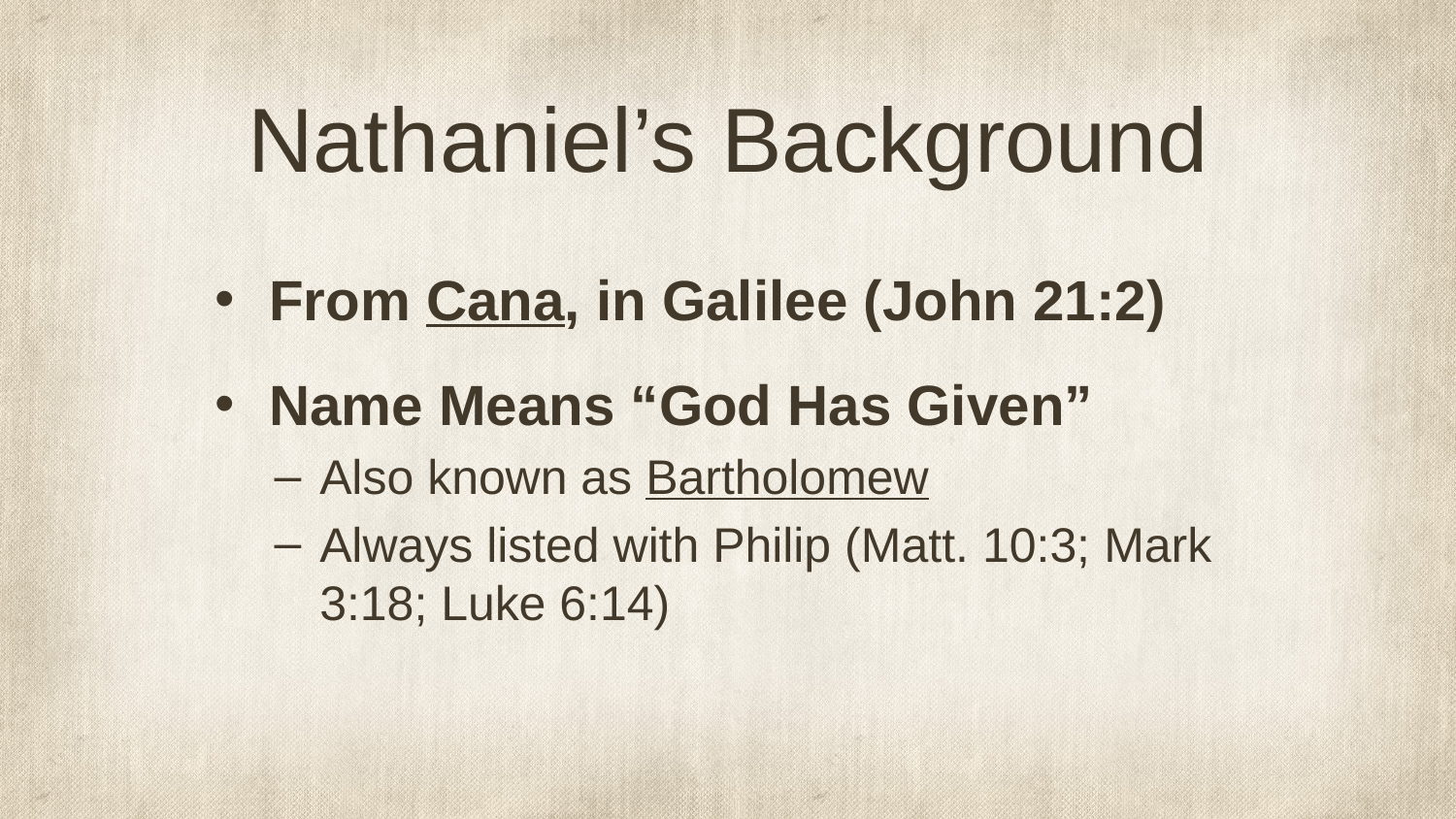

# Nathaniel’s Background
From Cana, in Galilee (John 21:2)
Name Means “God Has Given”
Also known as Bartholomew
Always listed with Philip (Matt. 10:3; Mark 3:18; Luke 6:14)